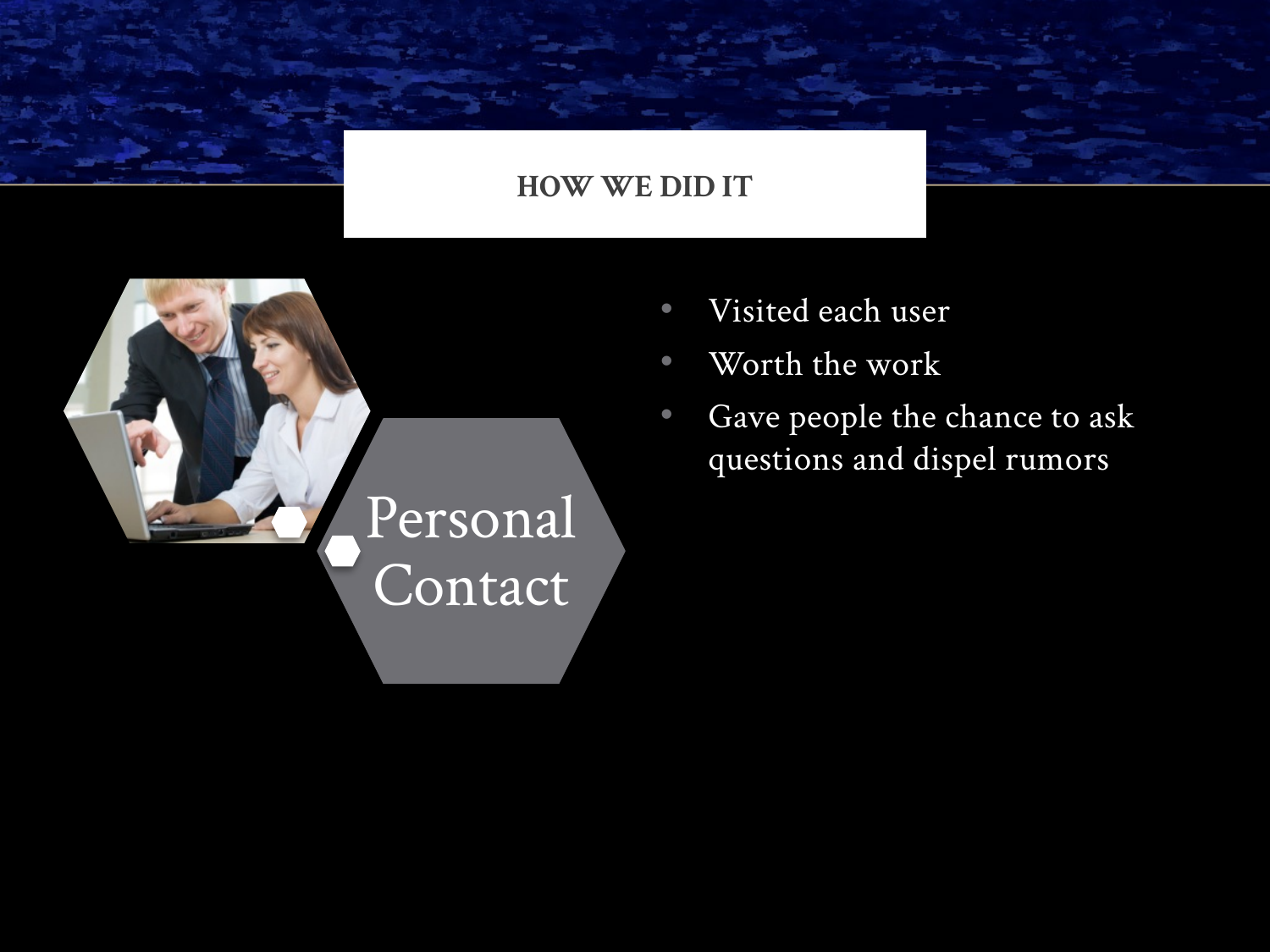

# How we did it
Personal Contact

Visited each user
Worth the work
Gave people the chance to ask questions and dispel rumors